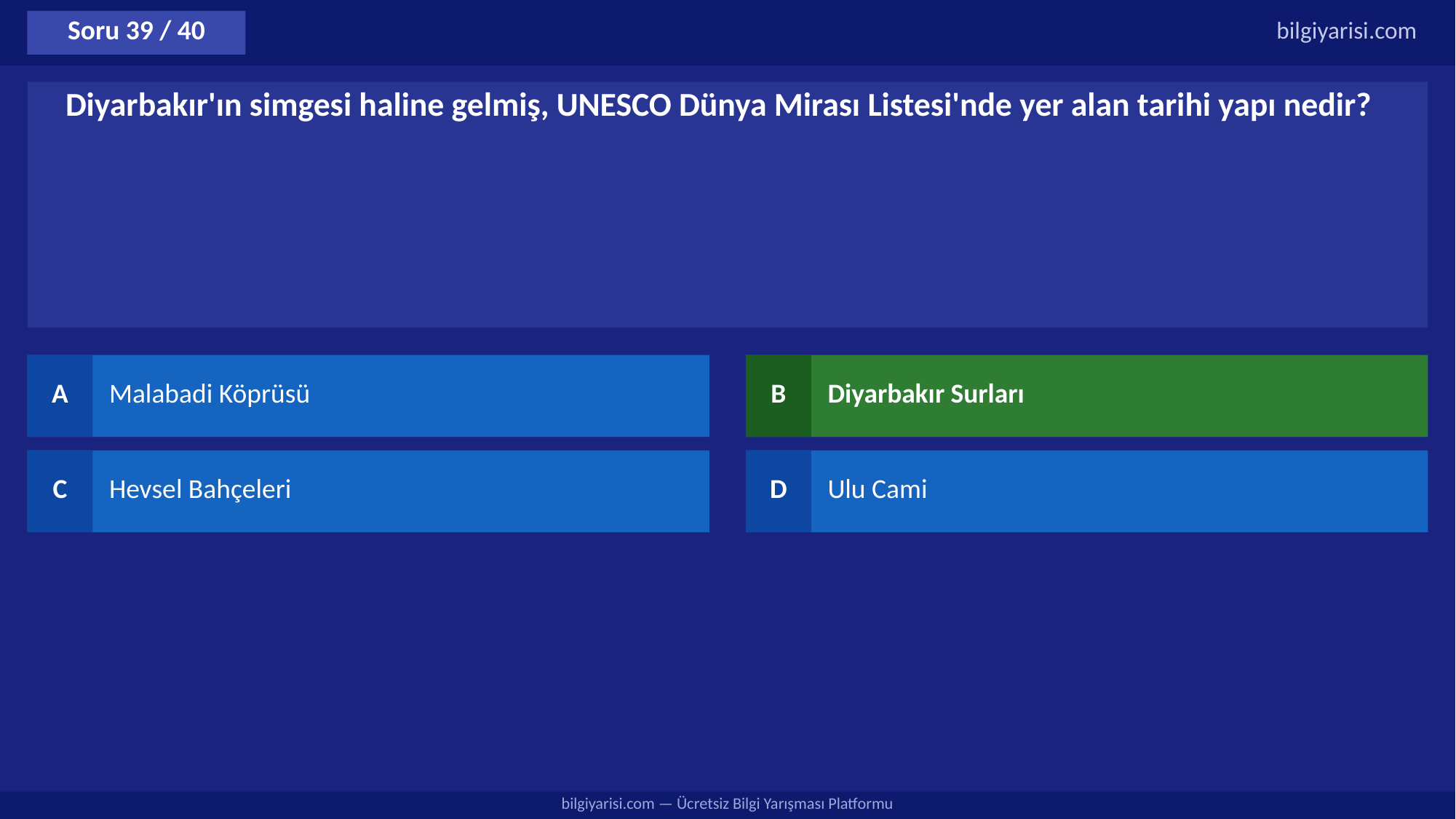

Soru 39 / 40
bilgiyarisi.com

Diyarbakır'ın simgesi haline gelmiş, UNESCO Dünya Mirası Listesi'nde yer alan tarihi yapı nedir?

A
Malabadi Köprüsü

B
Diyarbakır Surları

C
Hevsel Bahçeleri

D
Ulu Cami
bilgiyarisi.com — Ücretsiz Bilgi Yarışması Platformu